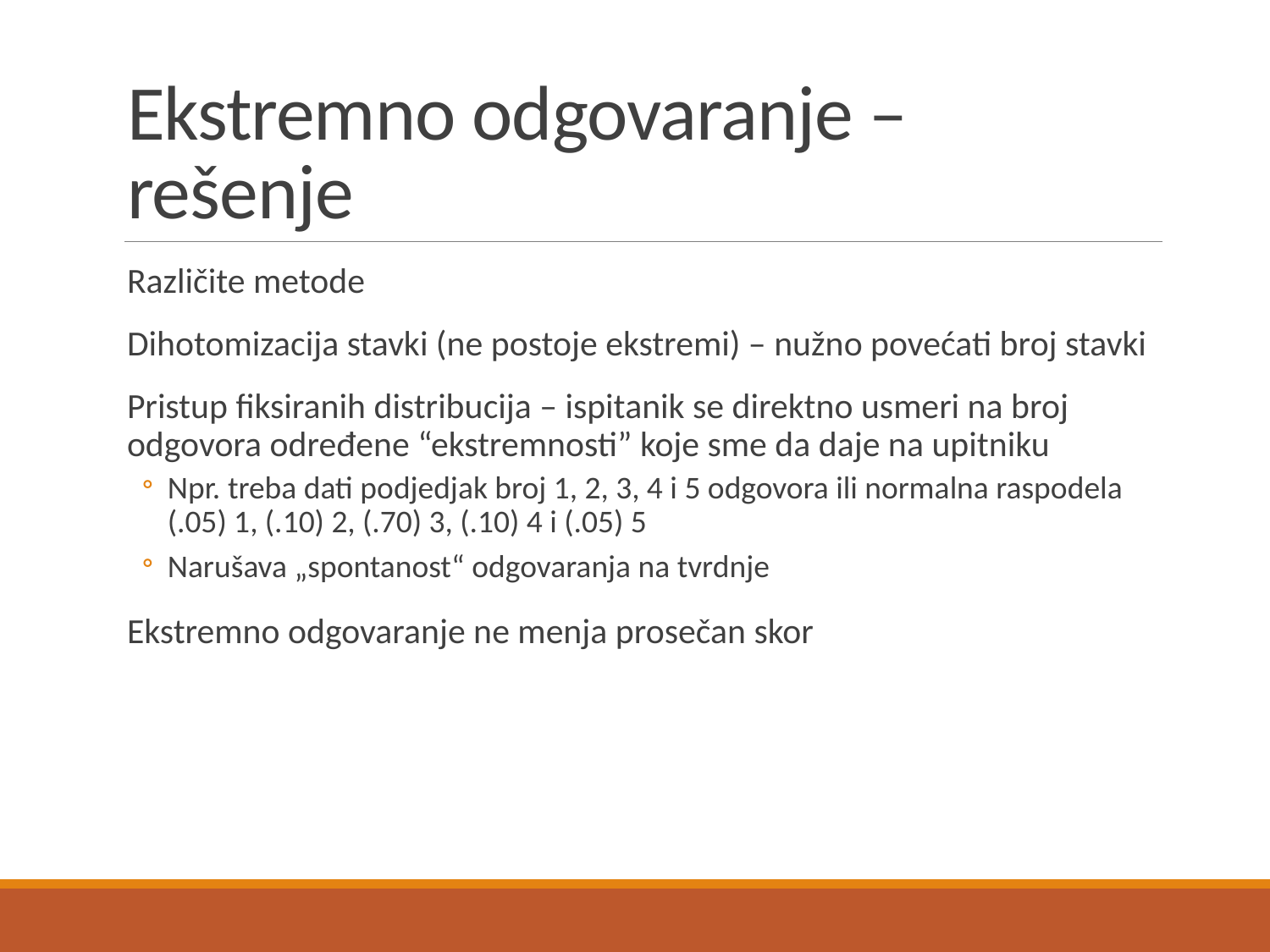

# Ekstremno odgovaranje – rešenje
Različite metode
Dihotomizacija stavki (ne postoje ekstremi) – nužno povećati broj stavki
Pristup fiksiranih distribucija – ispitanik se direktno usmeri na broj odgovora određene “ekstremnosti” koje sme da daje na upitniku
Npr. treba dati podjedjak broj 1, 2, 3, 4 i 5 odgovora ili normalna raspodela (.05) 1, (.10) 2, (.70) 3, (.10) 4 i (.05) 5
Narušava „spontanost“ odgovaranja na tvrdnje
Ekstremno odgovaranje ne menja prosečan skor